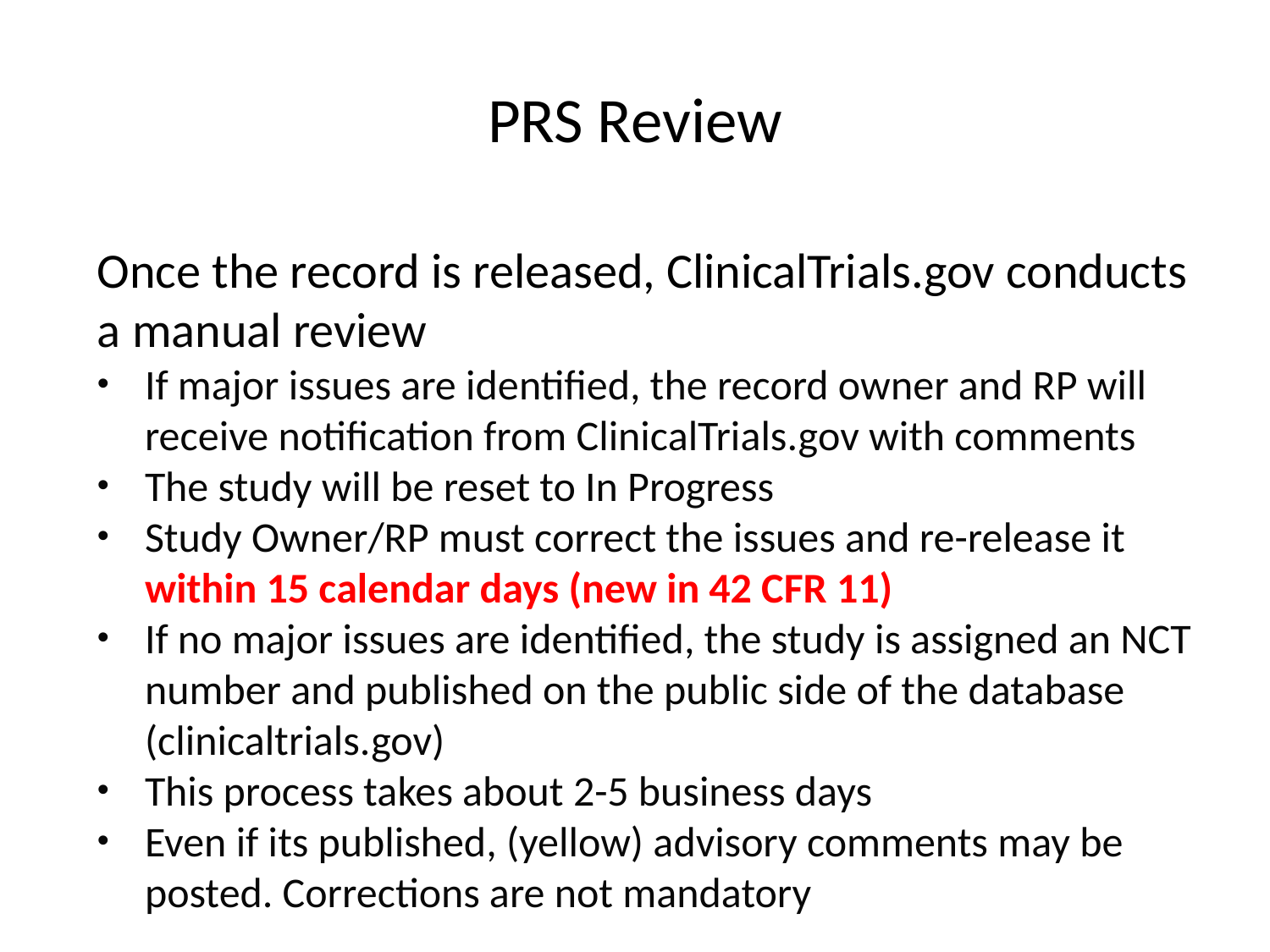

# PRS Review
Once the record is released, ClinicalTrials.gov conducts a manual review
If major issues are identified, the record owner and RP will receive notification from ClinicalTrials.gov with comments
The study will be reset to In Progress
Study Owner/RP must correct the issues and re-release it within 15 calendar days (new in 42 CFR 11)
If no major issues are identified, the study is assigned an NCT number and published on the public side of the database (clinicaltrials.gov)
This process takes about 2-5 business days
Even if its published, (yellow) advisory comments may be posted. Corrections are not mandatory